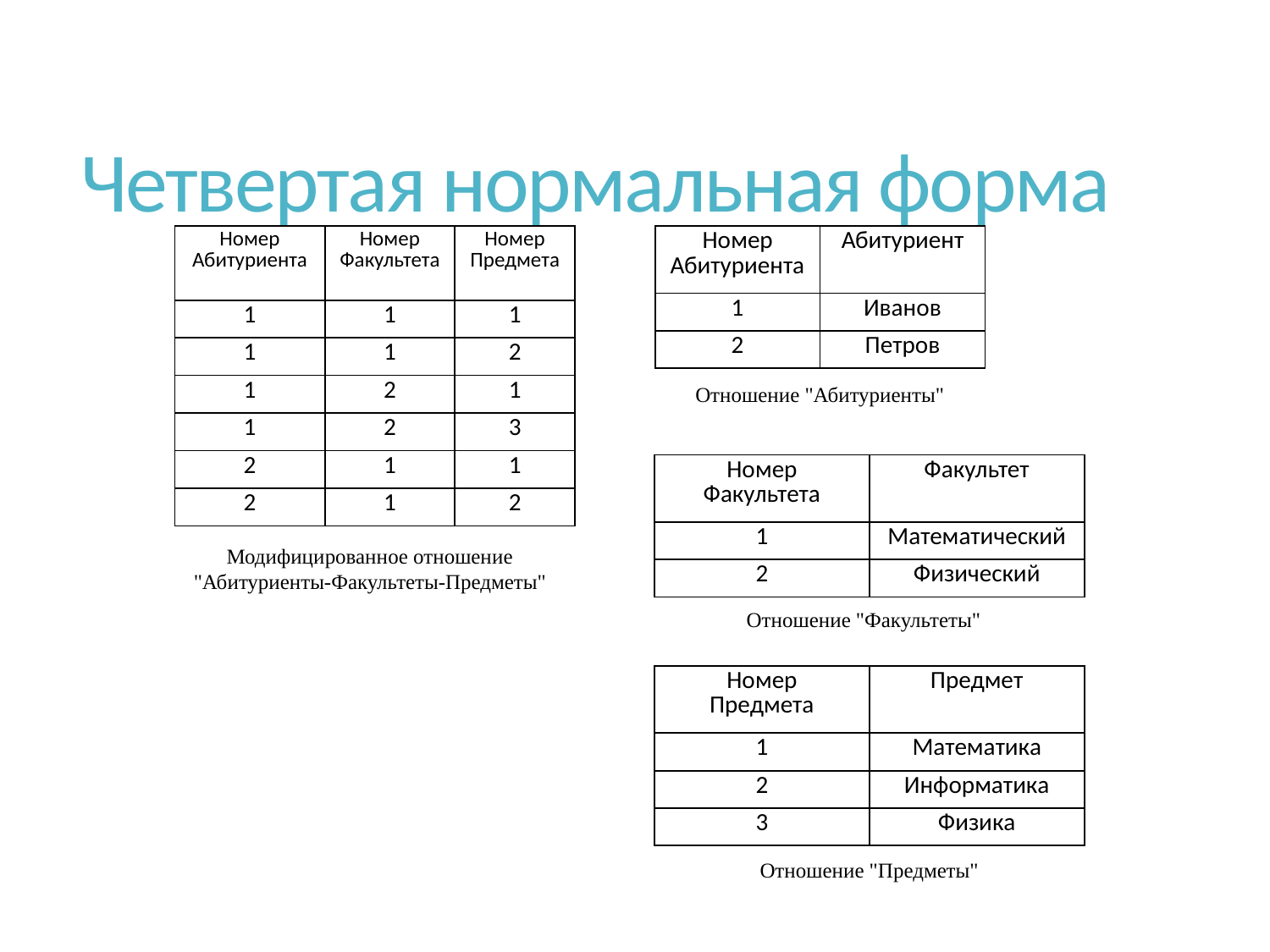

# Четвертая нормальная форма
| Номер Абитуриента | Номер Факультета | Номер Предмета |
| --- | --- | --- |
| 1 | 1 | 1 |
| 1 | 1 | 2 |
| 1 | 2 | 1 |
| 1 | 2 | 3 |
| 2 | 1 | 1 |
| 2 | 1 | 2 |
| Номер Абитуриента | Абитуриент |
| --- | --- |
| 1 | Иванов |
| 2 | Петров |
Отношение "Абитуриенты"
| Номер Факультета | Факультет |
| --- | --- |
| 1 | Математический |
| 2 | Физический |
Модифицированное отношение "Абитуриенты-Факультеты-Предметы"
Отношение "Факультеты"
| Номер Предмета | Предмет |
| --- | --- |
| 1 | Математика |
| 2 | Информатика |
| 3 | Физика |
Отношение "Предметы"